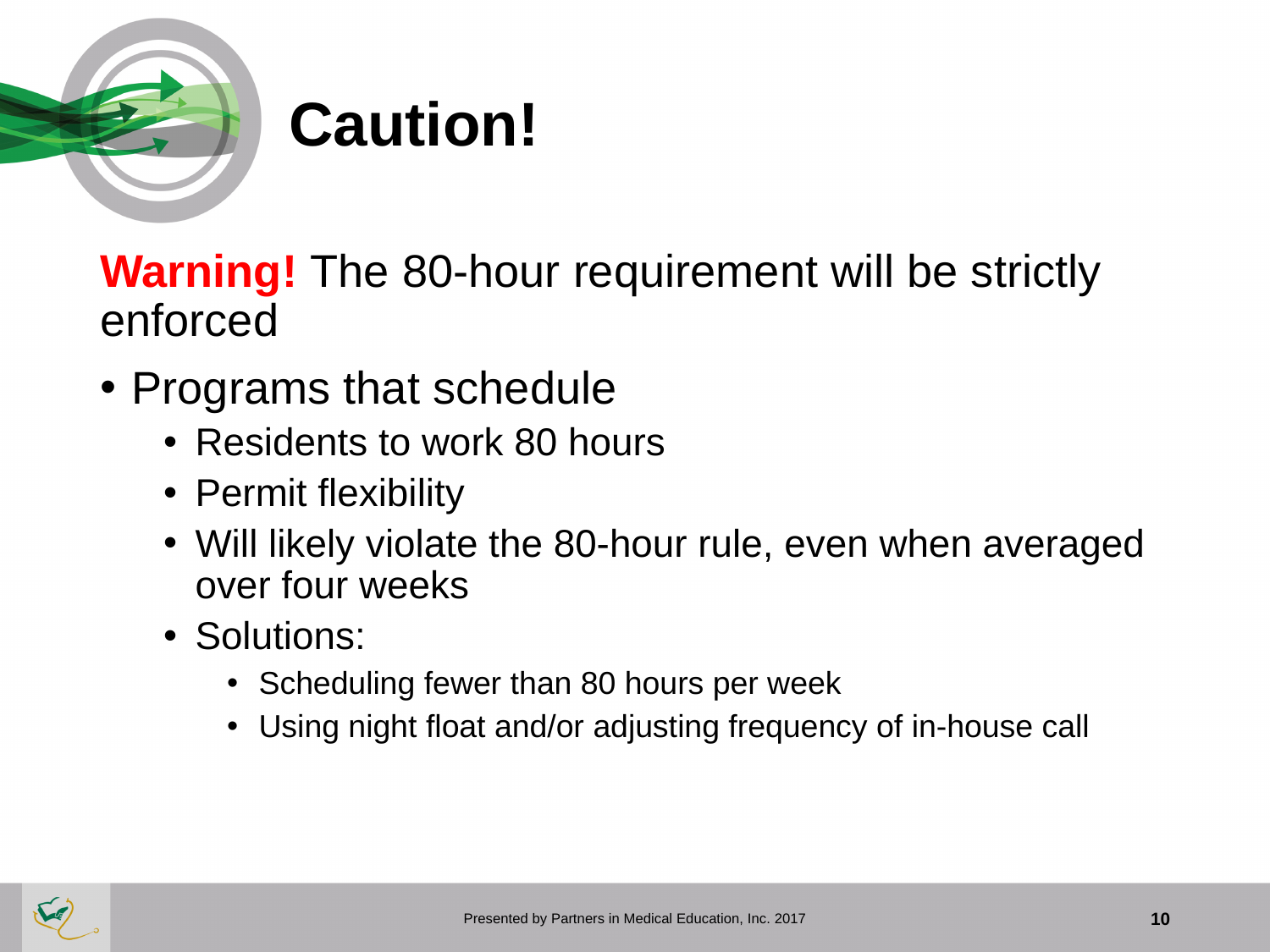

# Caution!
Warning! The 80-hour requirement will be strictly enforced
Programs that schedule
Residents to work 80 hours
Permit flexibility
Will likely violate the 80-hour rule, even when averaged over four weeks
Solutions:
Scheduling fewer than 80 hours per week
Using night float and/or adjusting frequency of in-house call

Presented by Partners in Medical Education, Inc. 2017
10